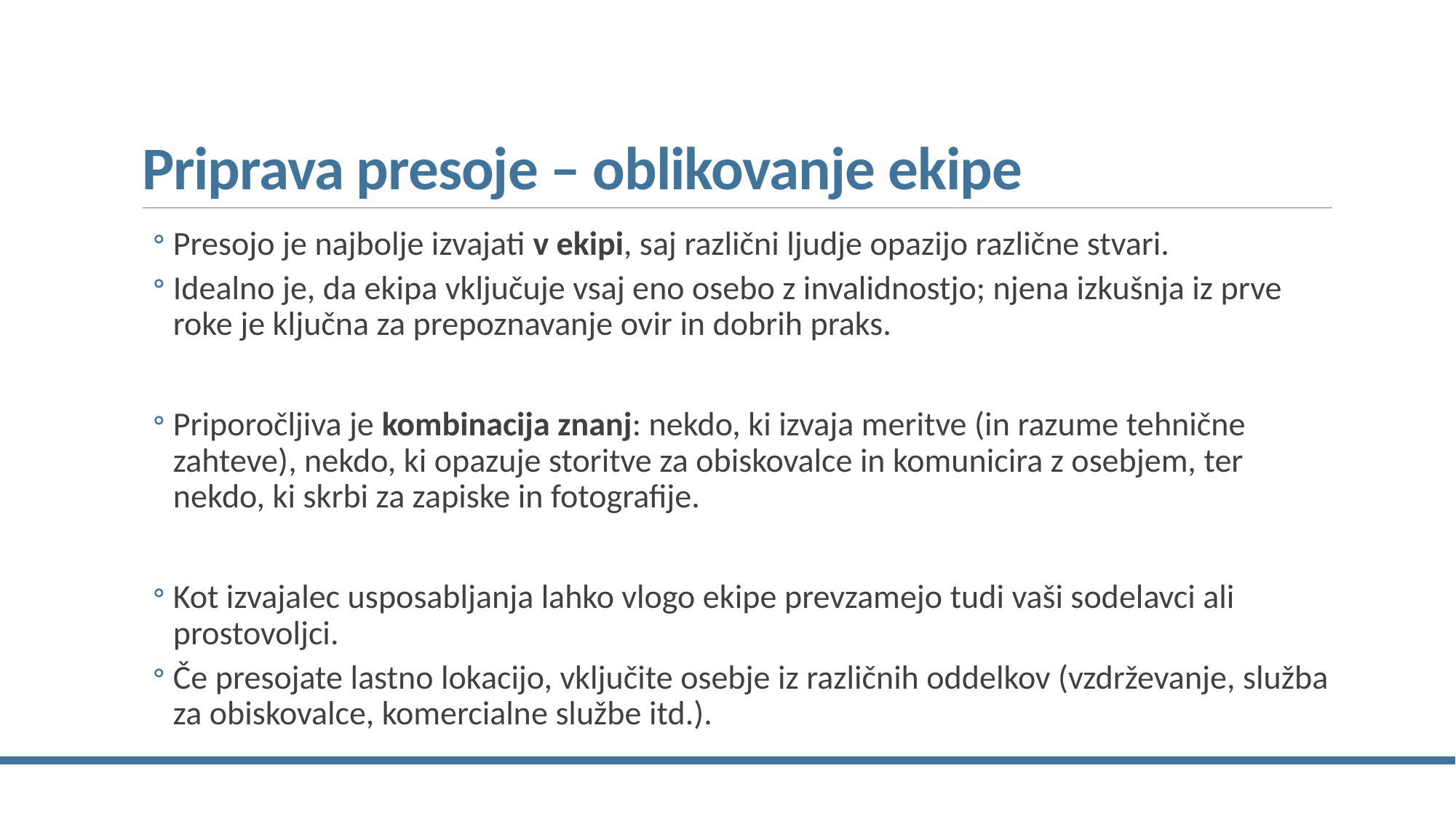

# Priprava presoje – oblikovanje ekipe
Presojo je najbolje izvajati v ekipi, saj različni ljudje opazijo različne stvari.
Idealno je, da ekipa vključuje vsaj eno osebo z invalidnostjo; njena izkušnja iz prve roke je ključna za prepoznavanje ovir in dobrih praks.

Priporočljiva je kombinacija znanj: nekdo, ki izvaja meritve (in razume tehnične zahteve), nekdo, ki opazuje storitve za obiskovalce in komunicira z osebjem, ter nekdo, ki skrbi za zapiske in fotografije.

Kot izvajalec usposabljanja lahko vlogo ekipe prevzamejo tudi vaši sodelavci ali prostovoljci.
Če presojate lastno lokacijo, vključite osebje iz različnih oddelkov (vzdrževanje, služba za obiskovalce, komercialne službe itd.).